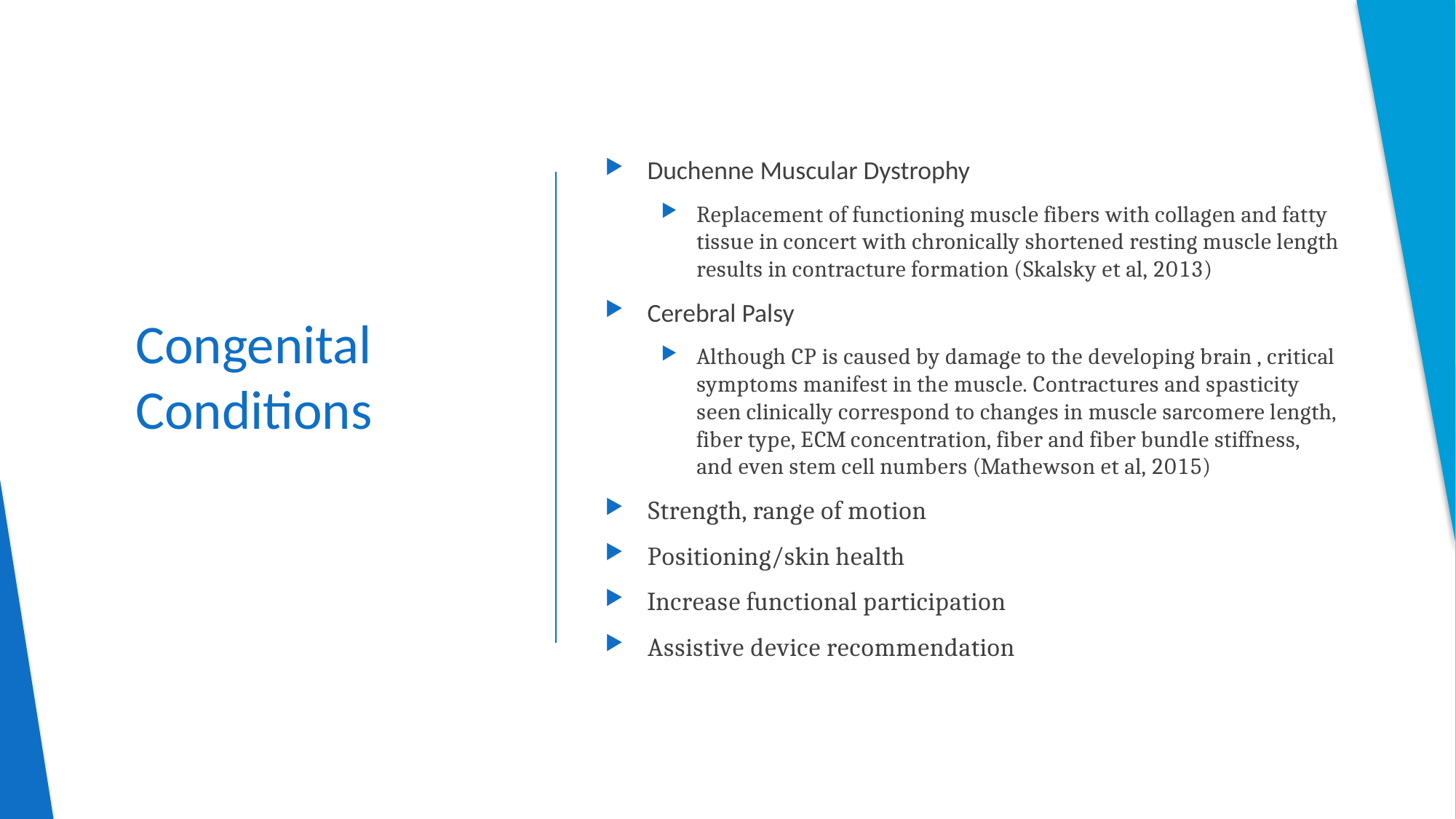

Duchenne Muscular Dystrophy
Replacement of functioning muscle fibers with collagen and fatty tissue in concert with chronically shortened resting muscle length results in contracture formation (Skalsky et al, 2013)
Cerebral Palsy
Although CP is caused by damage to the developing brain , critical symptoms manifest in the muscle. Contractures and spasticity seen clinically correspond to changes in muscle sarcomere length, fiber type, ECM concentration, fiber and fiber bundle stiffness, and even stem cell numbers (Mathewson et al, 2015)
Strength, range of motion
Positioning/skin health
Increase functional participation
Assistive device recommendation
# Congenital Conditions